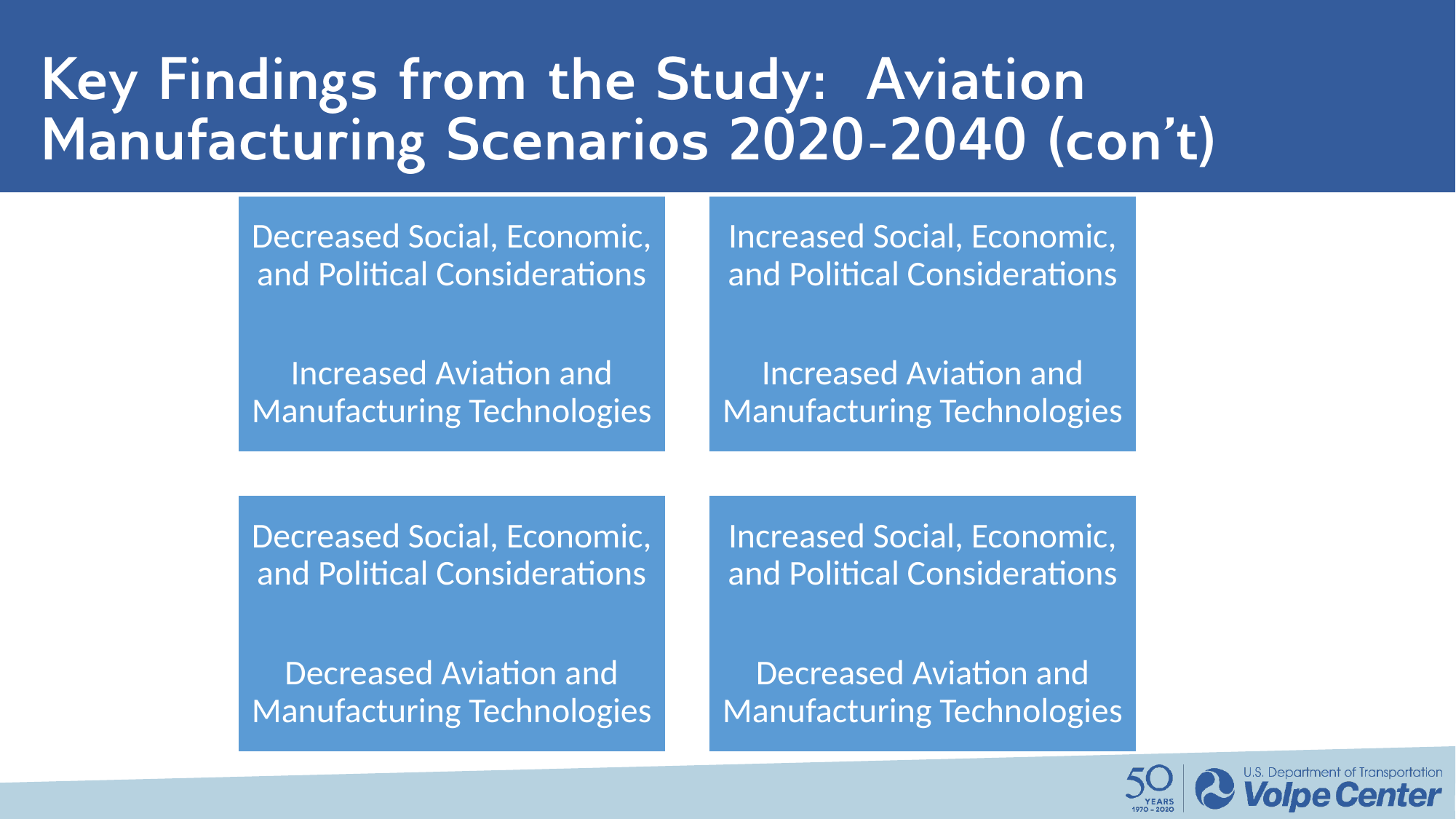

# Key Findings from the Study:  Aviation Manufacturing Scenarios 2020-2040 (con’t)
Decreased Social, Economic, and Political Considerations

Increased Aviation and Manufacturing Technologies
Increased Social, Economic, and Political Considerations

Increased Aviation and Manufacturing Technologies
Decreased Social, Economic, and Political Considerations

Decreased Aviation and Manufacturing Technologies
Increased Social, Economic, and Political Considerations

Decreased Aviation and Manufacturing Technologies